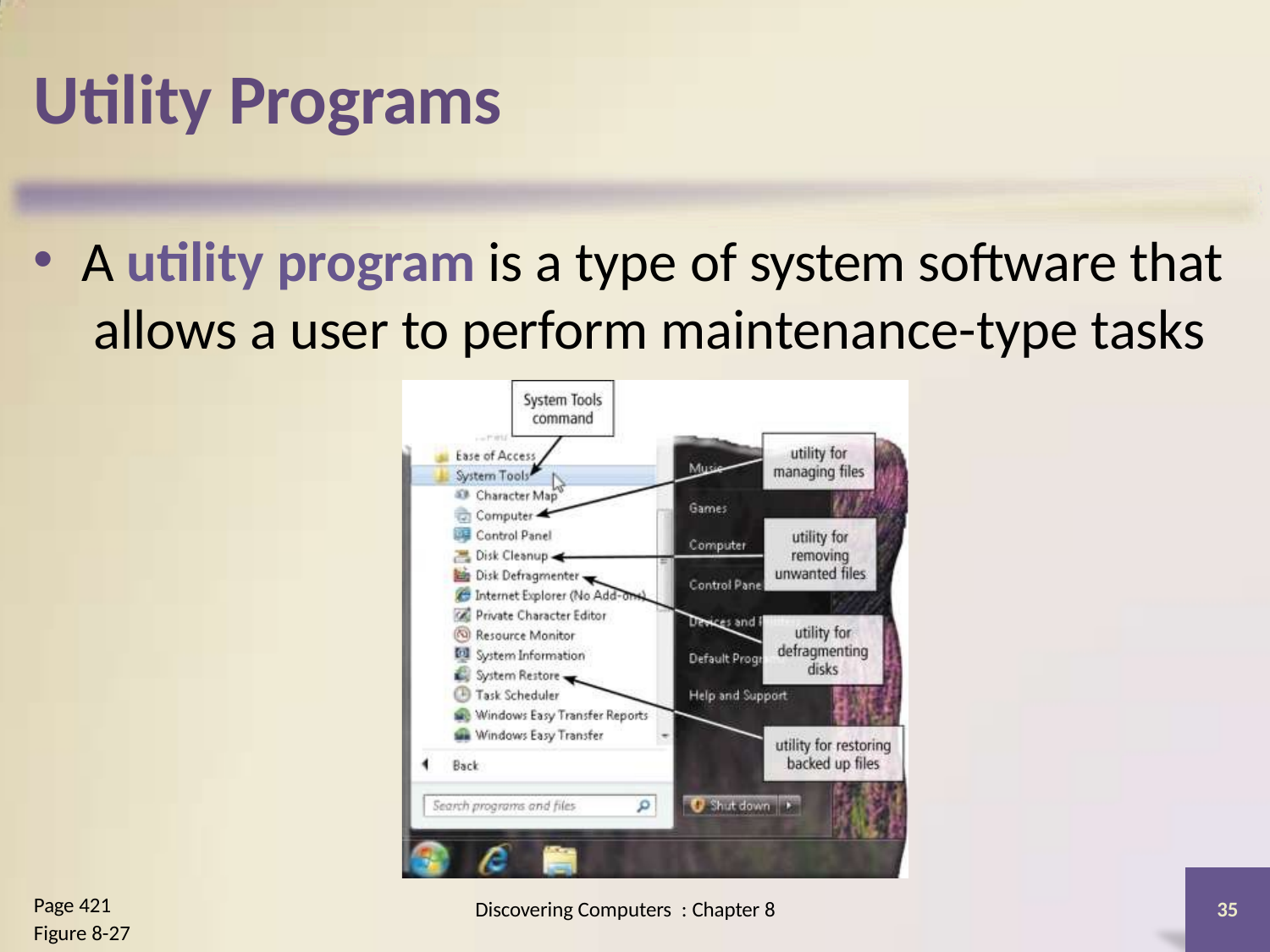

# Utility Programs
A utility program is a type of system software that  allows a user to perform maintenance-type tasks

Page 421
Figure 8-27
Discovering Computers  : Chapter 8
35